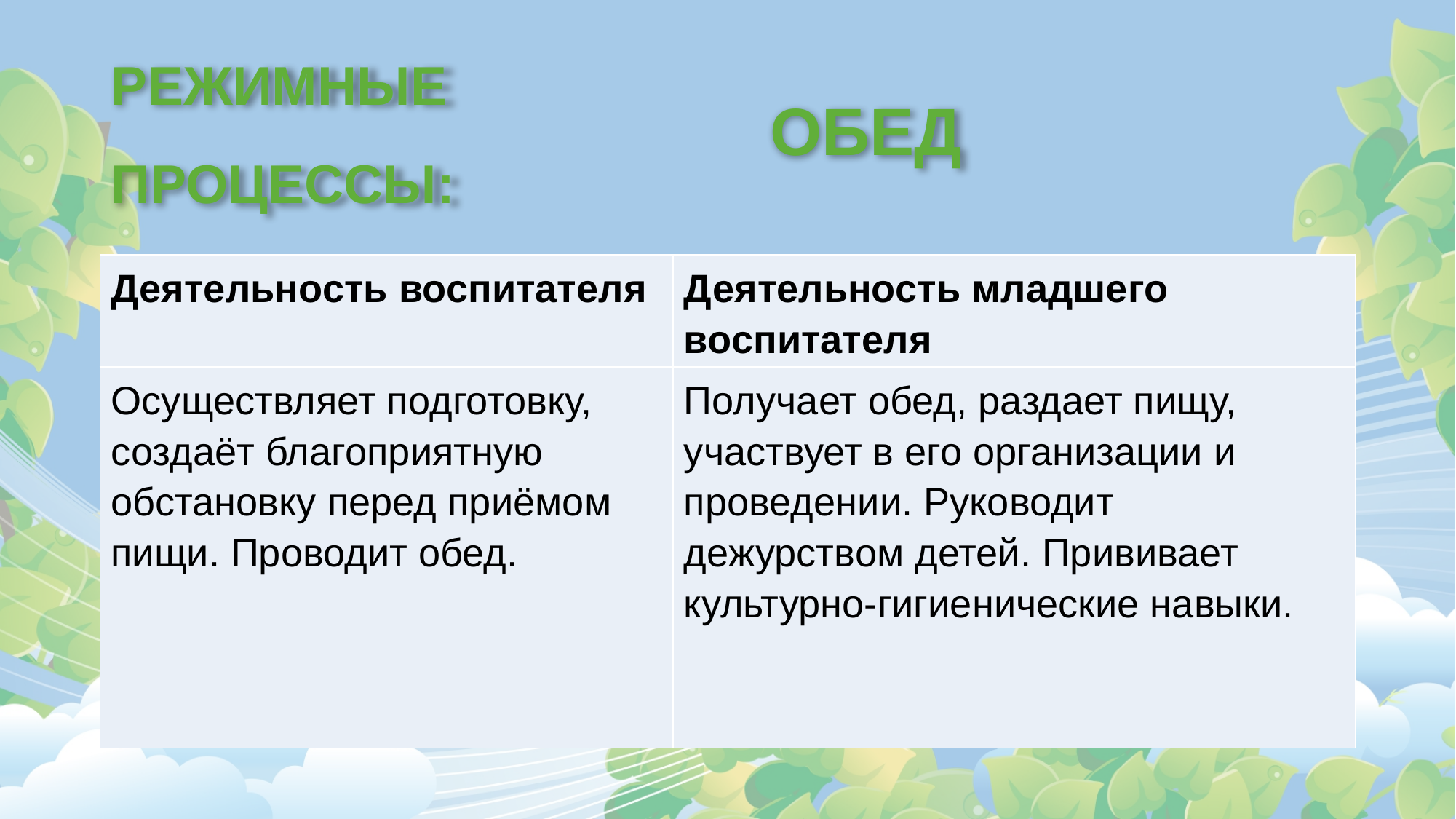

# РЕЖИМНЫЕ ПРОЦЕССЫ:
ОБЕД
| Деятельность воспитателя | Деятельность младшего воспитателя |
| --- | --- |
| Осуществляет подготовку, создаёт благоприятную обстановку перед приёмом пищи. Проводит обед. | Получает обед, раздает пищу, участвует в его организации и проведении. Руководит дежурством детей. Прививает культурно-гигиенические навыки. |